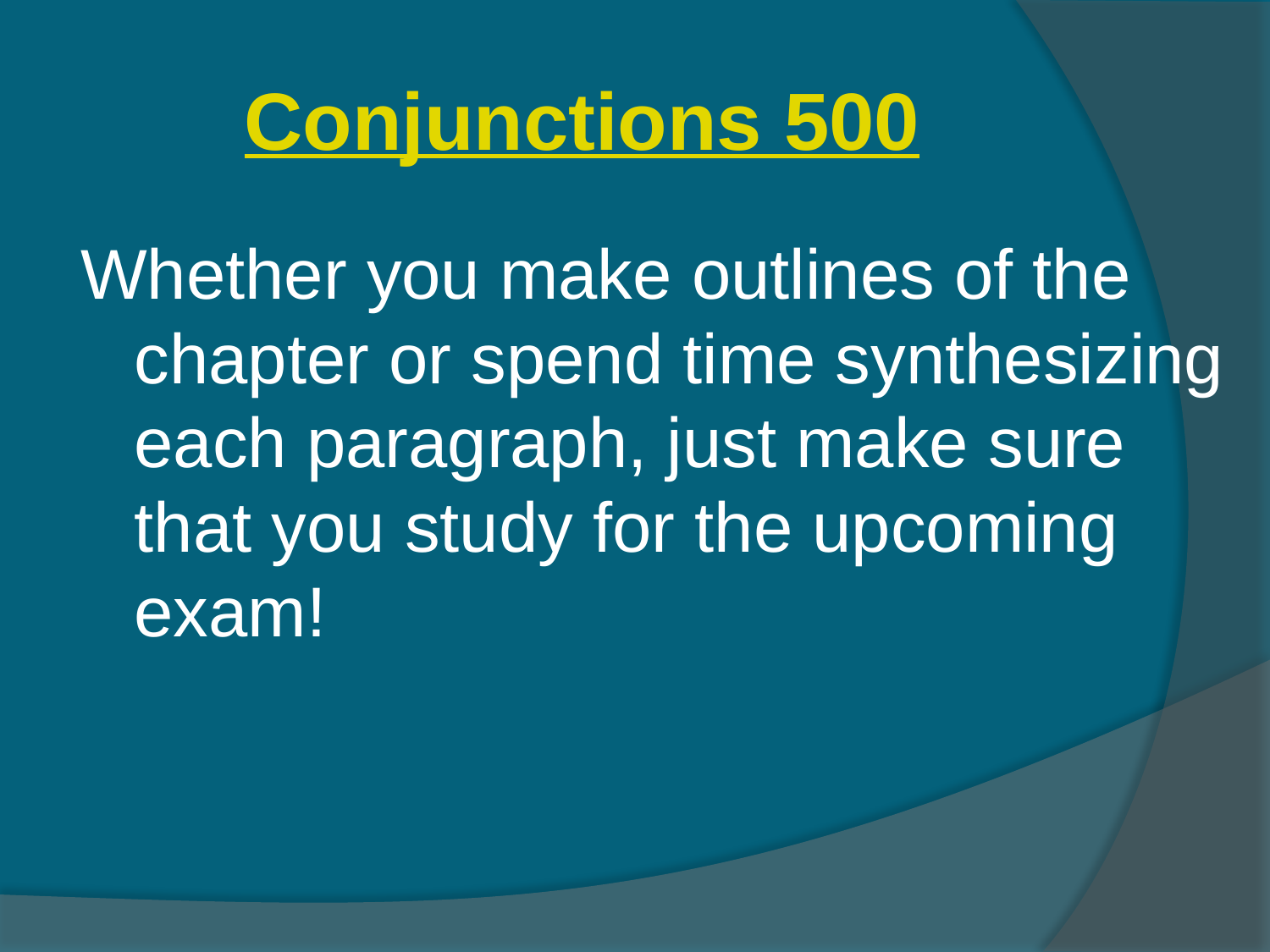

# Conjunctions 500
Whether you make outlines of the chapter or spend time synthesizing each paragraph, just make sure that you study for the upcoming exam!